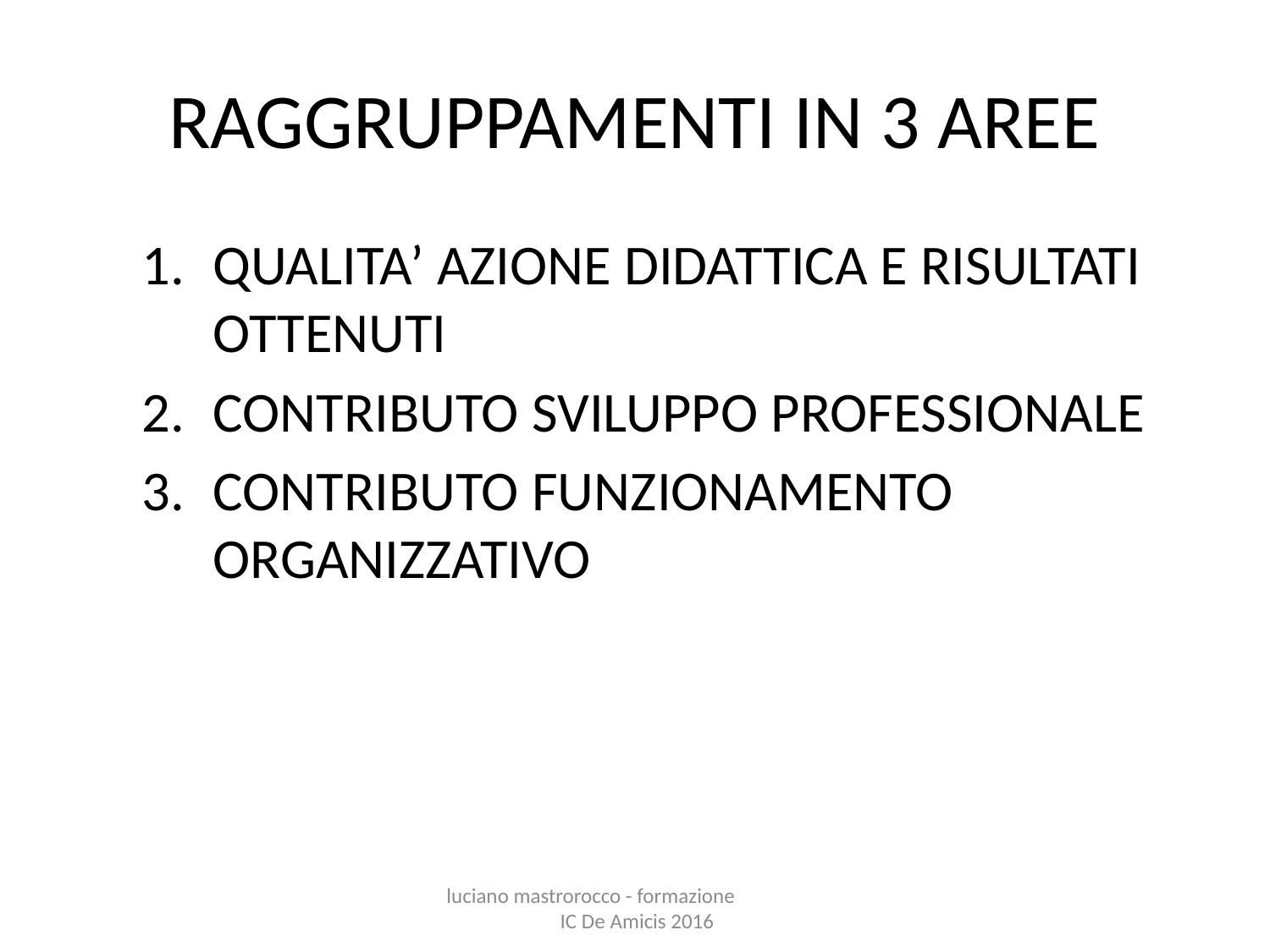

# RAGGRUPPAMENTI IN 3 AREE
QUALITA’ AZIONE DIDATTICA E RISULTATI OTTENUTI
CONTRIBUTO SVILUPPO PROFESSIONALE
CONTRIBUTO FUNZIONAMENTO ORGANIZZATIVO
luciano mastrorocco - formazione                    IC De Amicis 2016